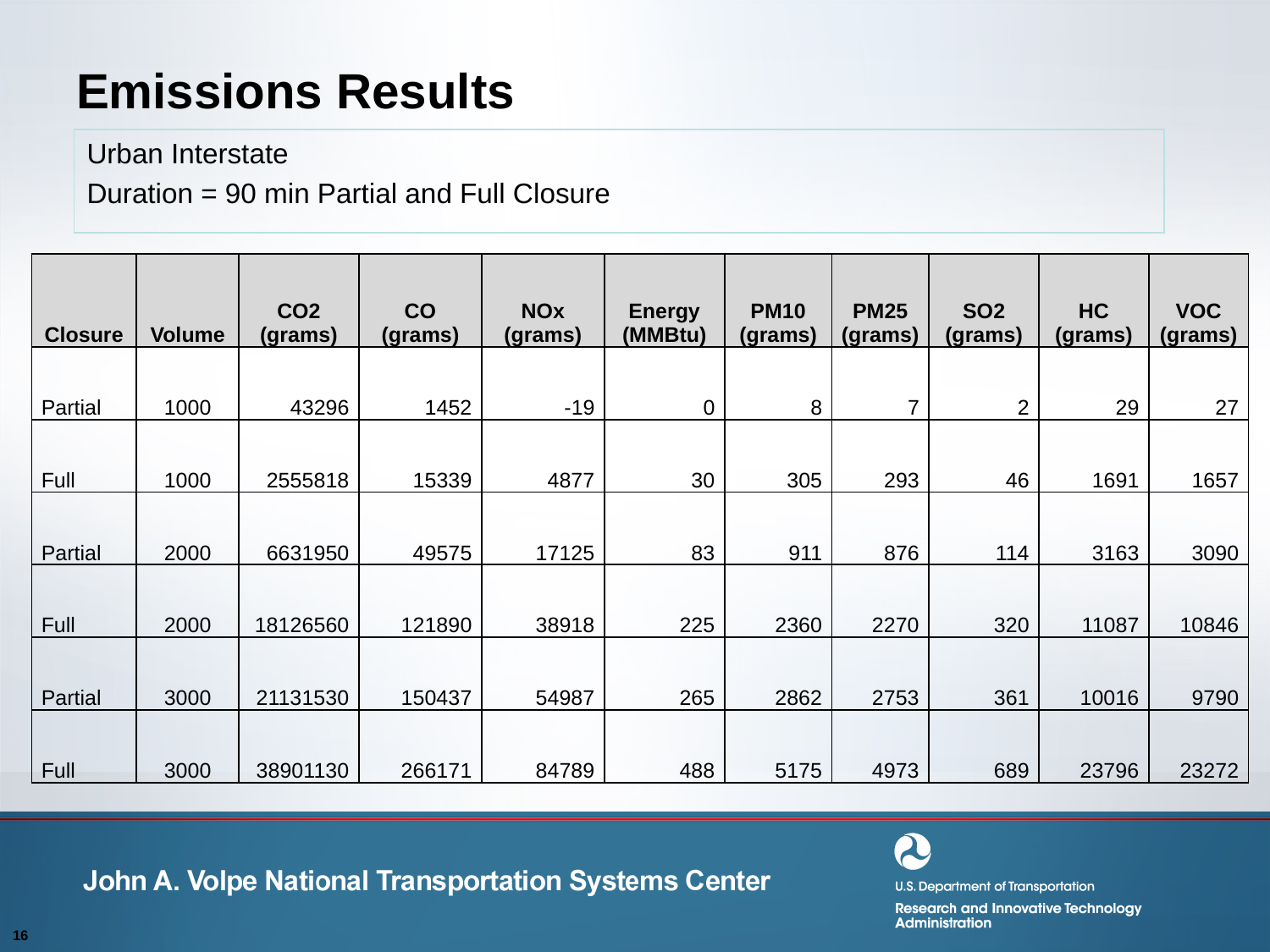

# Emissions Results
Urban Interstate
Duration = 90 min Partial and Full Closure
| Closure | Volume | CO2 (grams) | CO (grams) | NOx (grams) | Energy (MMBtu) | PM10 (grams) | PM25 (grams) | SO2 (grams) | HC (grams) | VOC (grams) |
| --- | --- | --- | --- | --- | --- | --- | --- | --- | --- | --- |
| Partial | 1000 | 43296 | 1452 | -19 | 0 | 8 | 7 | 2 | 29 | 27 |
| Full | 1000 | 2555818 | 15339 | 4877 | 30 | 305 | 293 | 46 | 1691 | 1657 |
| Partial | 2000 | 6631950 | 49575 | 17125 | 83 | 911 | 876 | 114 | 3163 | 3090 |
| Full | 2000 | 18126560 | 121890 | 38918 | 225 | 2360 | 2270 | 320 | 11087 | 10846 |
| Partial | 3000 | 21131530 | 150437 | 54987 | 265 | 2862 | 2753 | 361 | 10016 | 9790 |
| Full | 3000 | 38901130 | 266171 | 84789 | 488 | 5175 | 4973 | 689 | 23796 | 23272 |
16